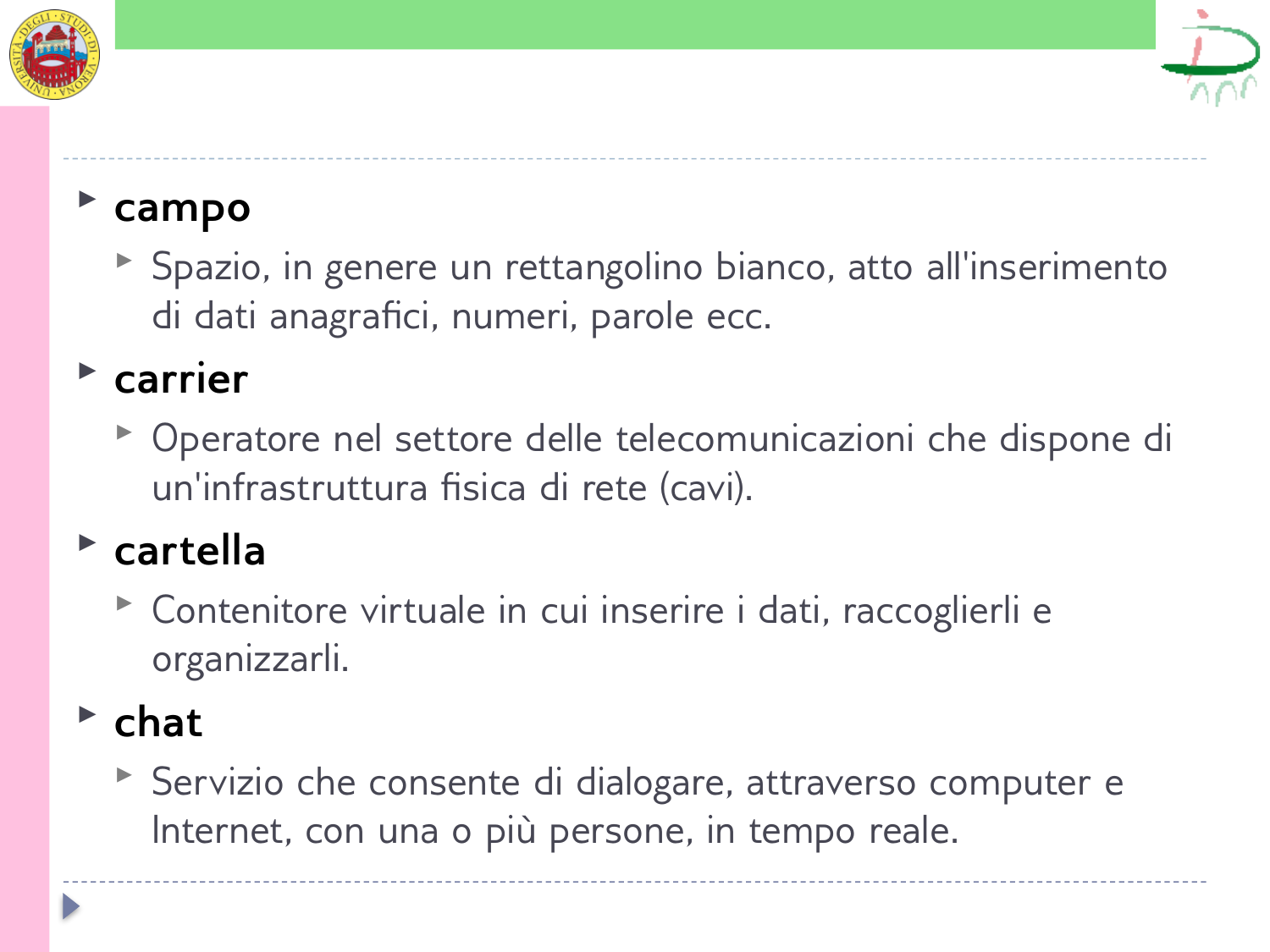

#
campo
Spazio, in genere un rettangolino bianco, atto all'inserimento di dati anagrafici, numeri, parole ecc.
carrier
Operatore nel settore delle telecomunicazioni che dispone di un'infrastruttura fisica di rete (cavi).
cartella
Contenitore virtuale in cui inserire i dati, raccoglierli e organizzarli.
chat
Servizio che consente di dialogare, attraverso computer e Internet, con una o più persone, in tempo reale.